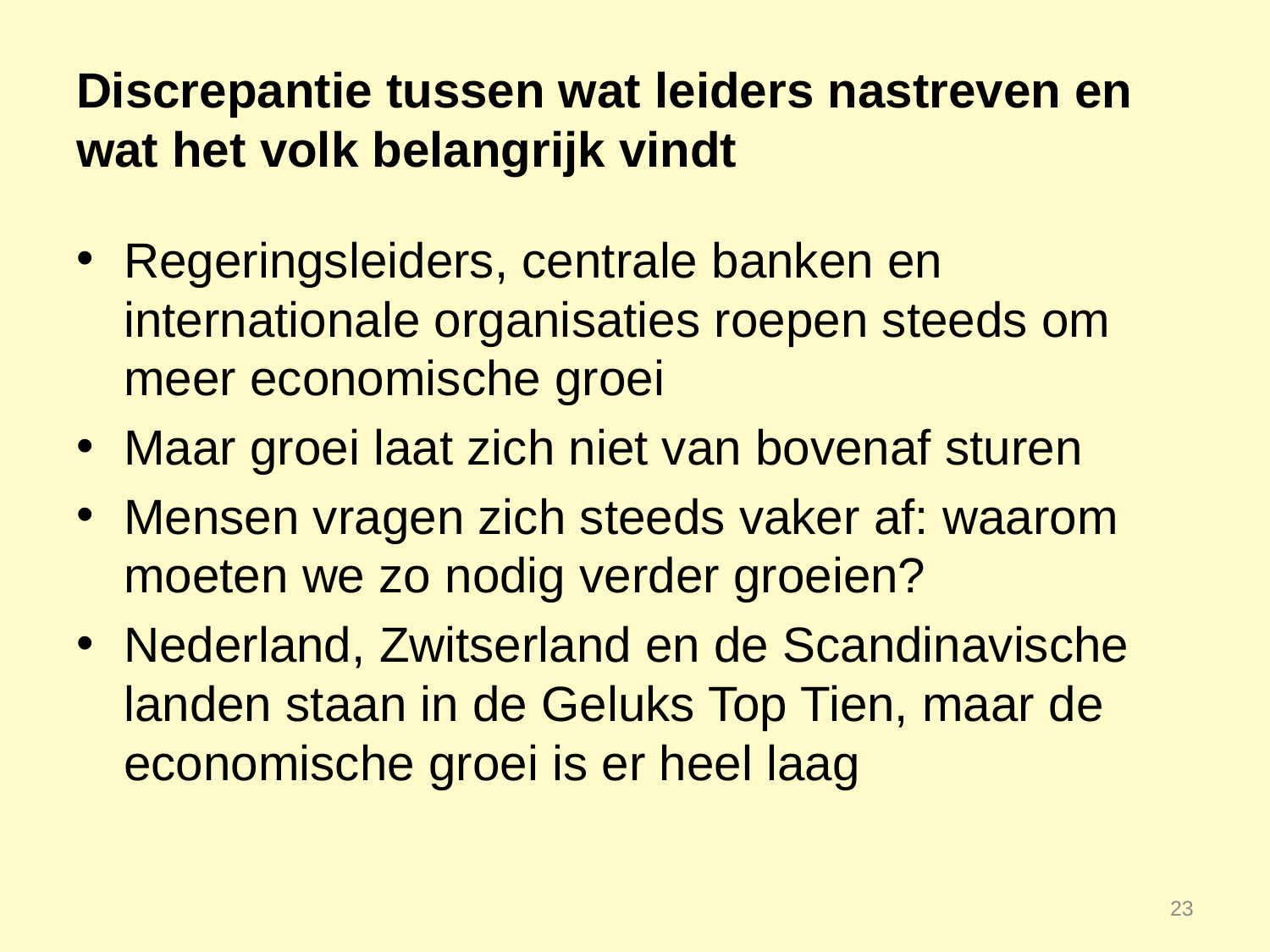

# Discrepantie tussen wat leiders nastreven en wat het volk belangrijk vindt
Regeringsleiders, centrale banken en internationale organisaties roepen steeds om meer economische groei
Maar groei laat zich niet van bovenaf sturen
Mensen vragen zich steeds vaker af: waarom moeten we zo nodig verder groeien?
Nederland, Zwitserland en de Scandinavische landen staan in de Geluks Top Tien, maar de economische groei is er heel laag
23